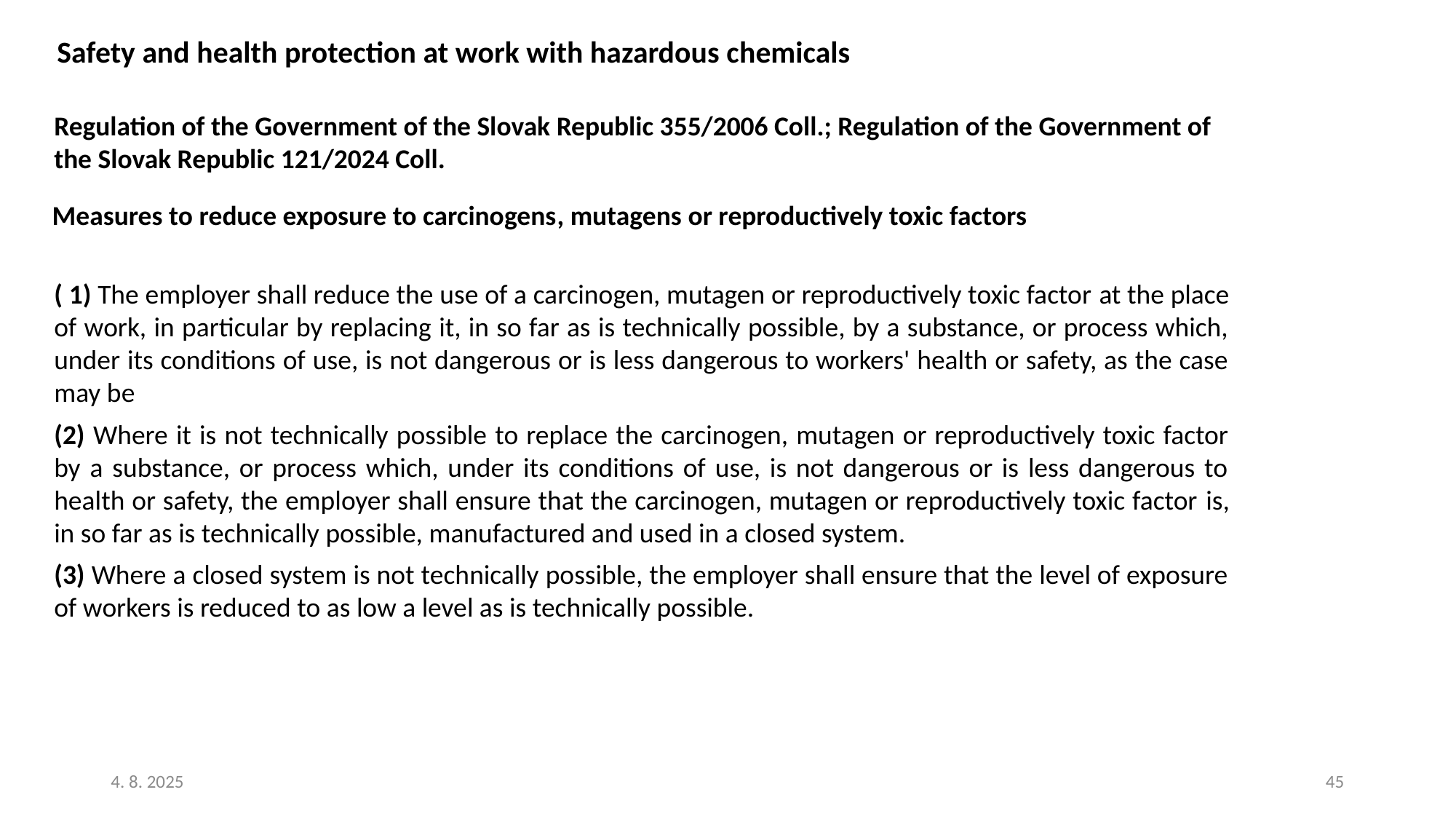

Safety and health protection at work with hazardous chemicals
Regulation of the Government of the Slovak Republic 355/2006 Coll.; Regulation of the Government of the Slovak Republic 121/2024 Coll.
Measures to reduce exposure to carcinogens, mutagens or reproductively toxic factors
( 1) The employer shall reduce the use of a carcinogen, mutagen or reproductively toxic factor at the place of work, in particular by replacing it, in so far as is technically possible, by a substance, or process which, under its conditions of use, is not dangerous or is less dangerous to workers' health or safety, as the case may be
(2) Where it is not technically possible to replace the carcinogen, mutagen or reproductively toxic factor by a substance, or process which, under its conditions of use, is not dangerous or is less dangerous to health or safety, the employer shall ensure that the carcinogen, mutagen or reproductively toxic factor is, in so far as is technically possible, manufactured and used in a closed system.
(3) Where a closed system is not technically possible, the employer shall ensure that the level of exposure of workers is reduced to as low a level as is technically possible.
4. 8. 2025
45